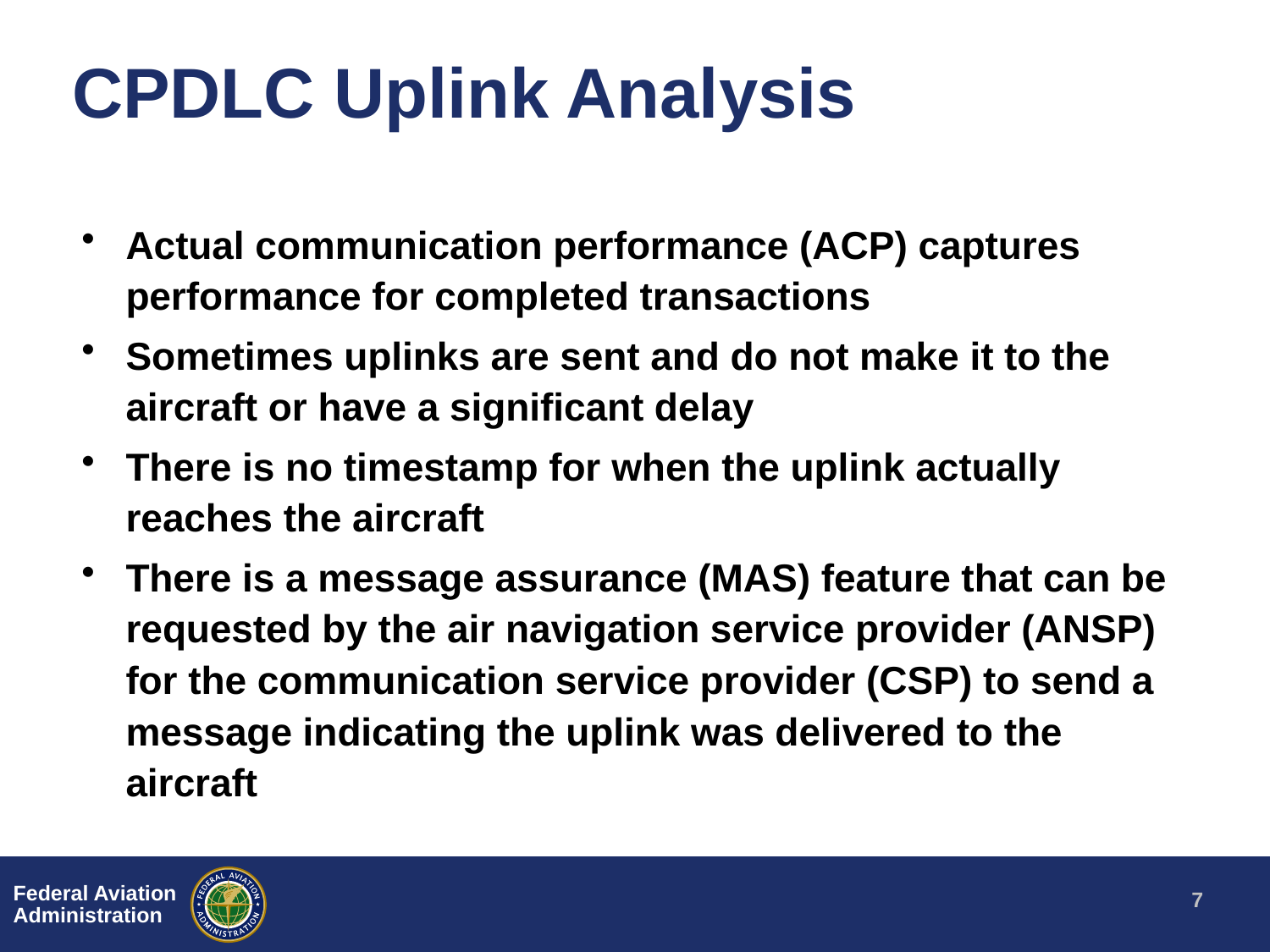

# CPDLC Uplink Analysis
Actual communication performance (ACP) captures performance for completed transactions
Sometimes uplinks are sent and do not make it to the aircraft or have a significant delay
There is no timestamp for when the uplink actually reaches the aircraft
There is a message assurance (MAS) feature that can be requested by the air navigation service provider (ANSP) for the communication service provider (CSP) to send a message indicating the uplink was delivered to the aircraft